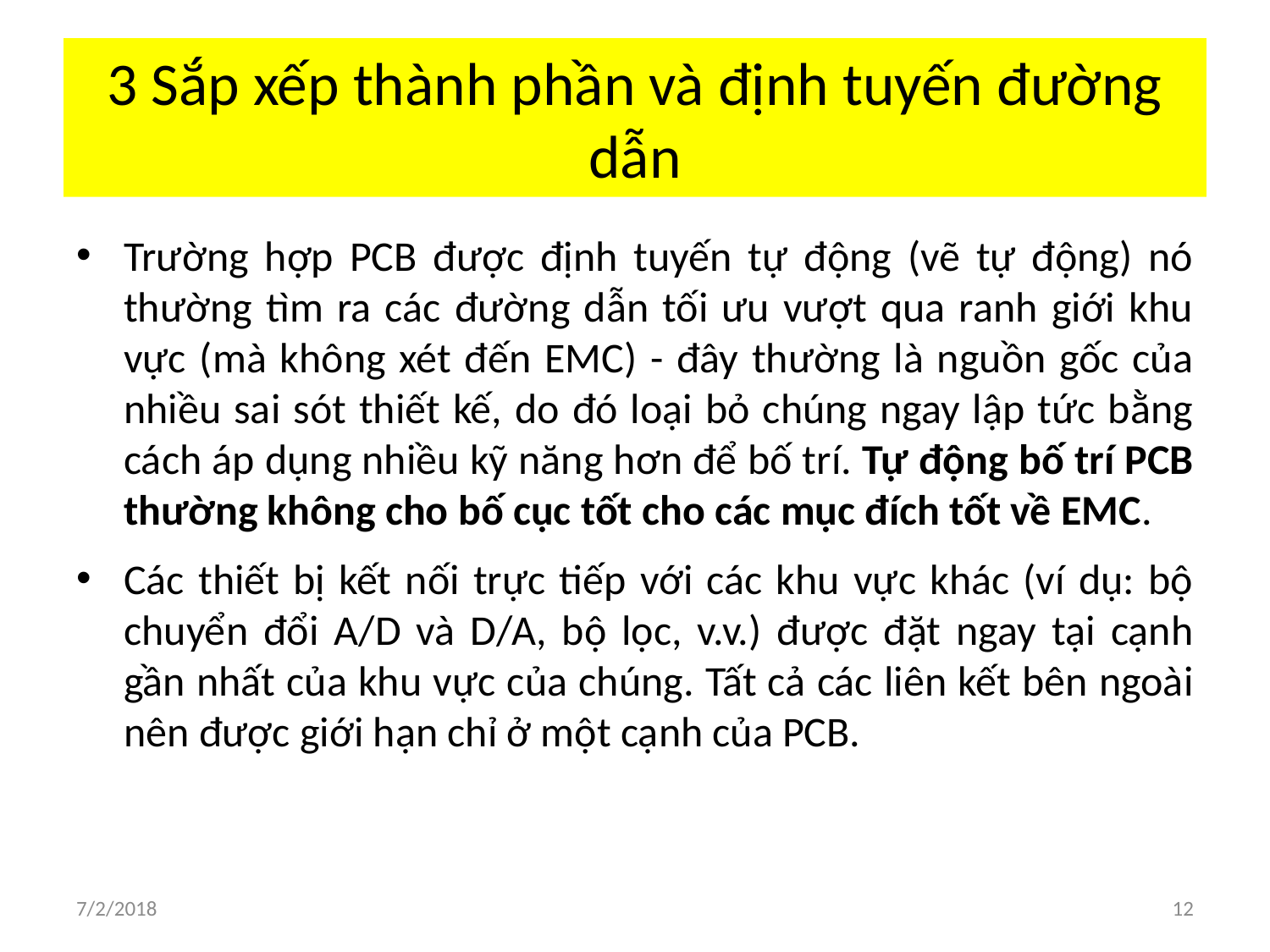

# 3 Sắp xếp thành phần và định tuyến đường dẫn
Trường hợp PCB được định tuyến tự động (vẽ tự động) nó thường tìm ra các đường dẫn tối ưu vượt qua ranh giới khu vực (mà không xét đến EMC) - đây thường là nguồn gốc của nhiều sai sót thiết kế, do đó loại bỏ chúng ngay lập tức bằng cách áp dụng nhiều kỹ năng hơn để bố trí. Tự động bố trí PCB thường không cho bố cục tốt cho các mục đích tốt về EMC.
Các thiết bị kết nối trực tiếp với các khu vực khác (ví dụ: bộ chuyển đổi A/D và D/A, bộ lọc, v.v.) được đặt ngay tại cạnh gần nhất của khu vực của chúng. Tất cả các liên kết bên ngoài nên được giới hạn chỉ ở một cạnh của PCB.
7/2/2018
12